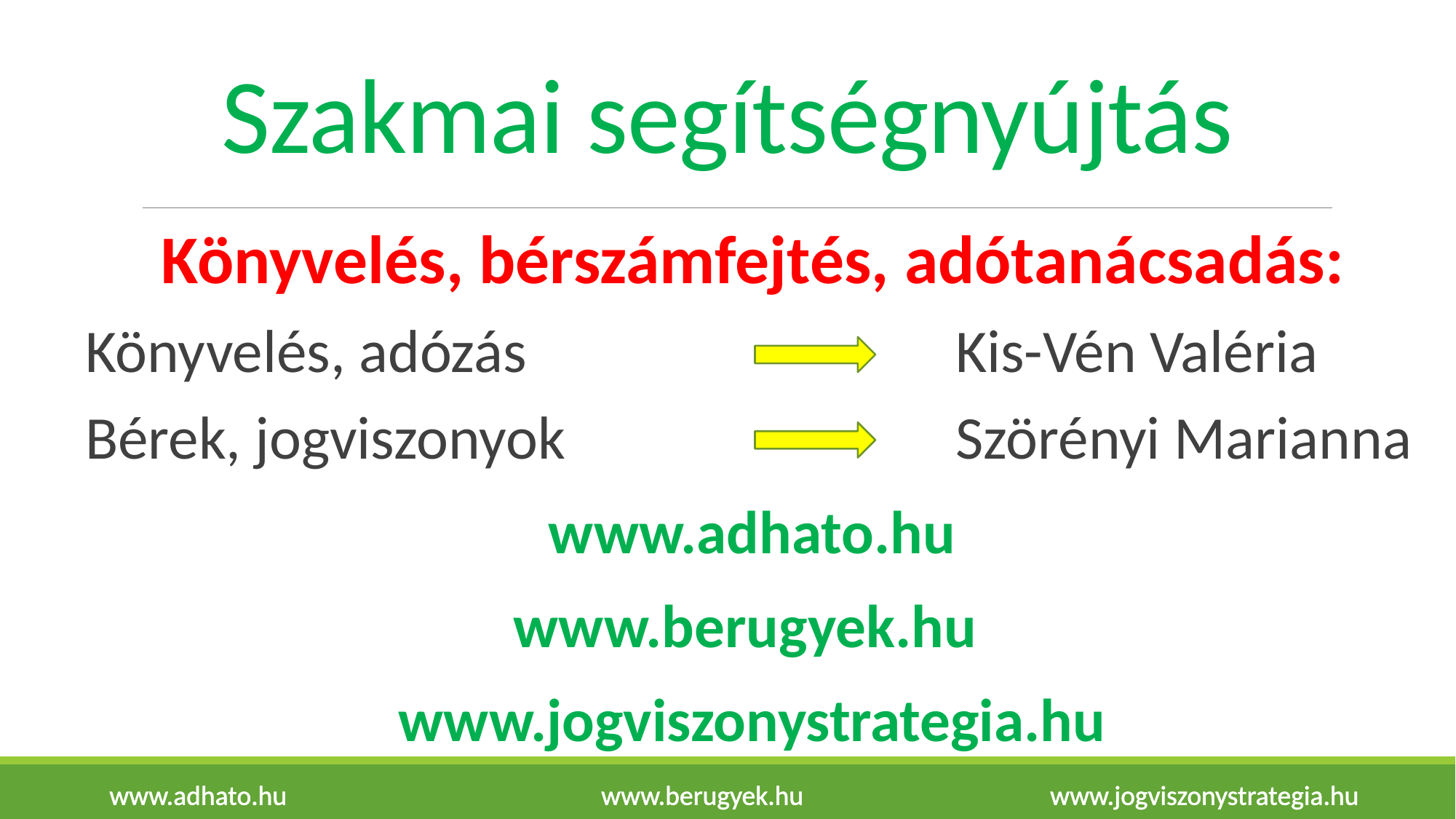

# Szakmai segítségnyújtás
Könyvelés, bérszámfejtés, adótanácsadás:
Könyvelés, adózás				Kis-Vén Valéria
Bérek, jogviszonyok 				Szörényi Marianna
www.adhato.hu
www.berugyek.hu
www.jogviszonystrategia.hu

www.adhato.hu                                                   www.berugyek.hu                                        www.jogviszonystrategia.hu